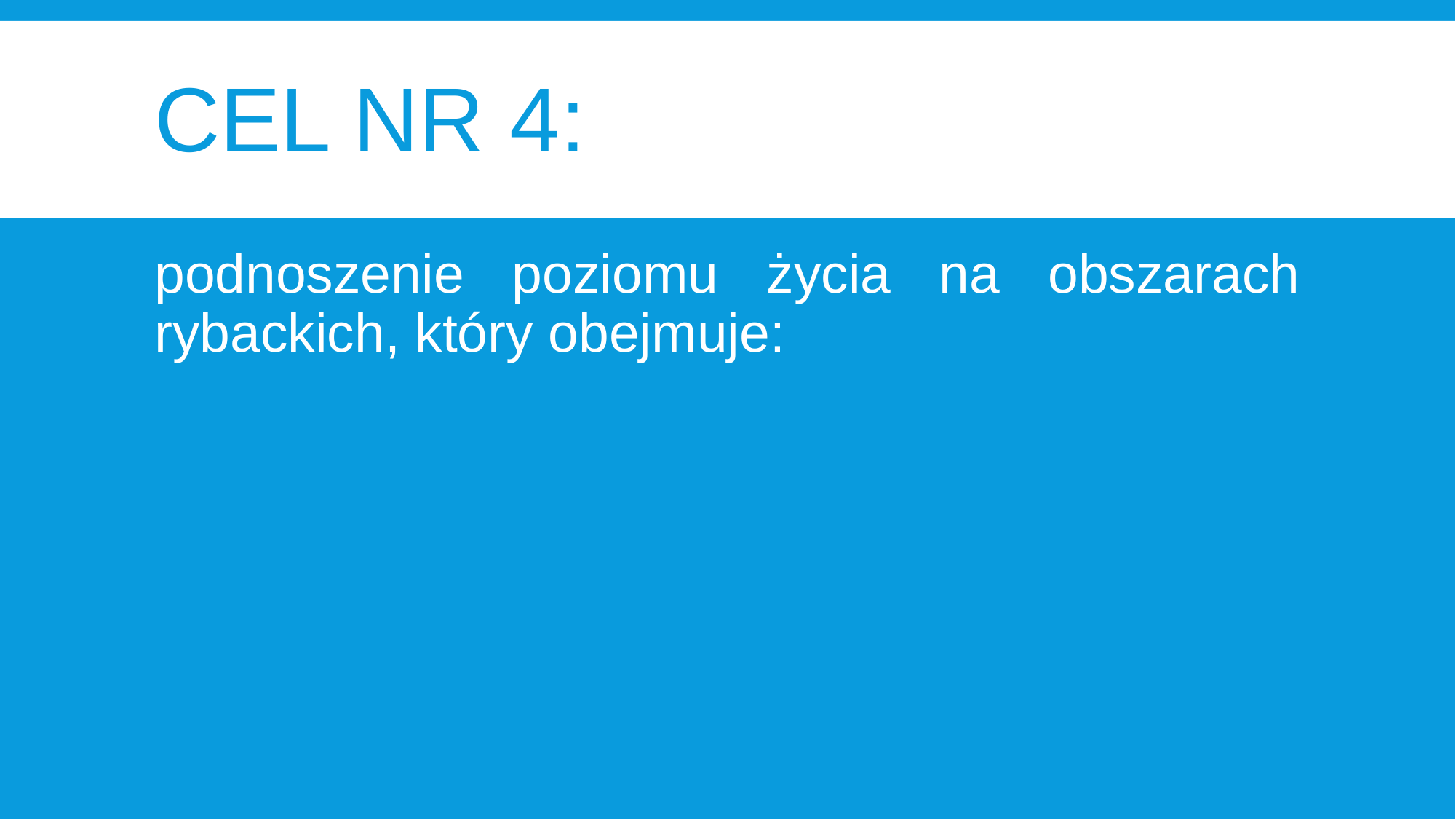

# Cel nr 4:
podnoszenie poziomu życia na obszarach rybackich, który obejmuje: